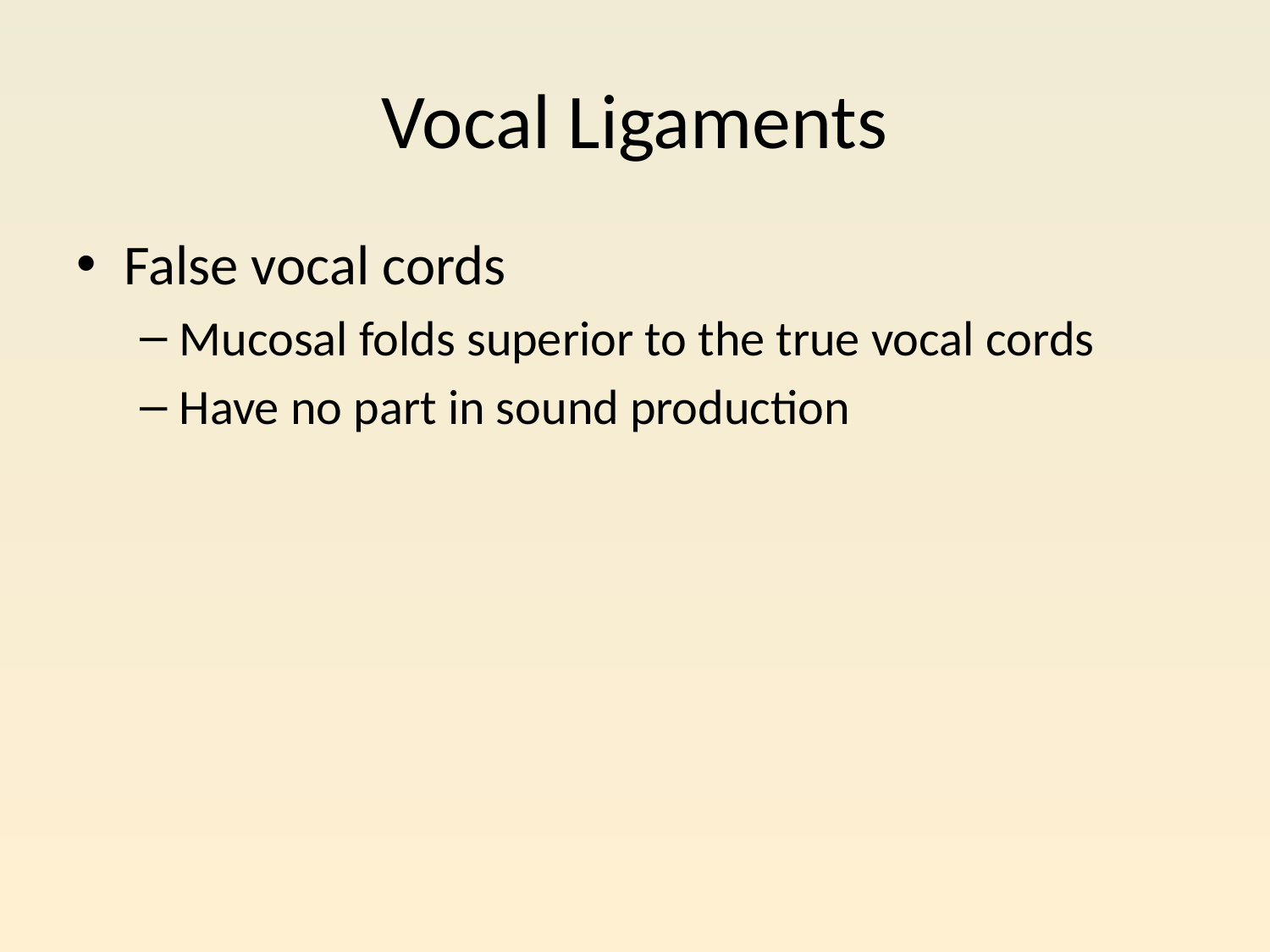

# Vocal Ligaments
False vocal cords
Mucosal folds superior to the true vocal cords
Have no part in sound production